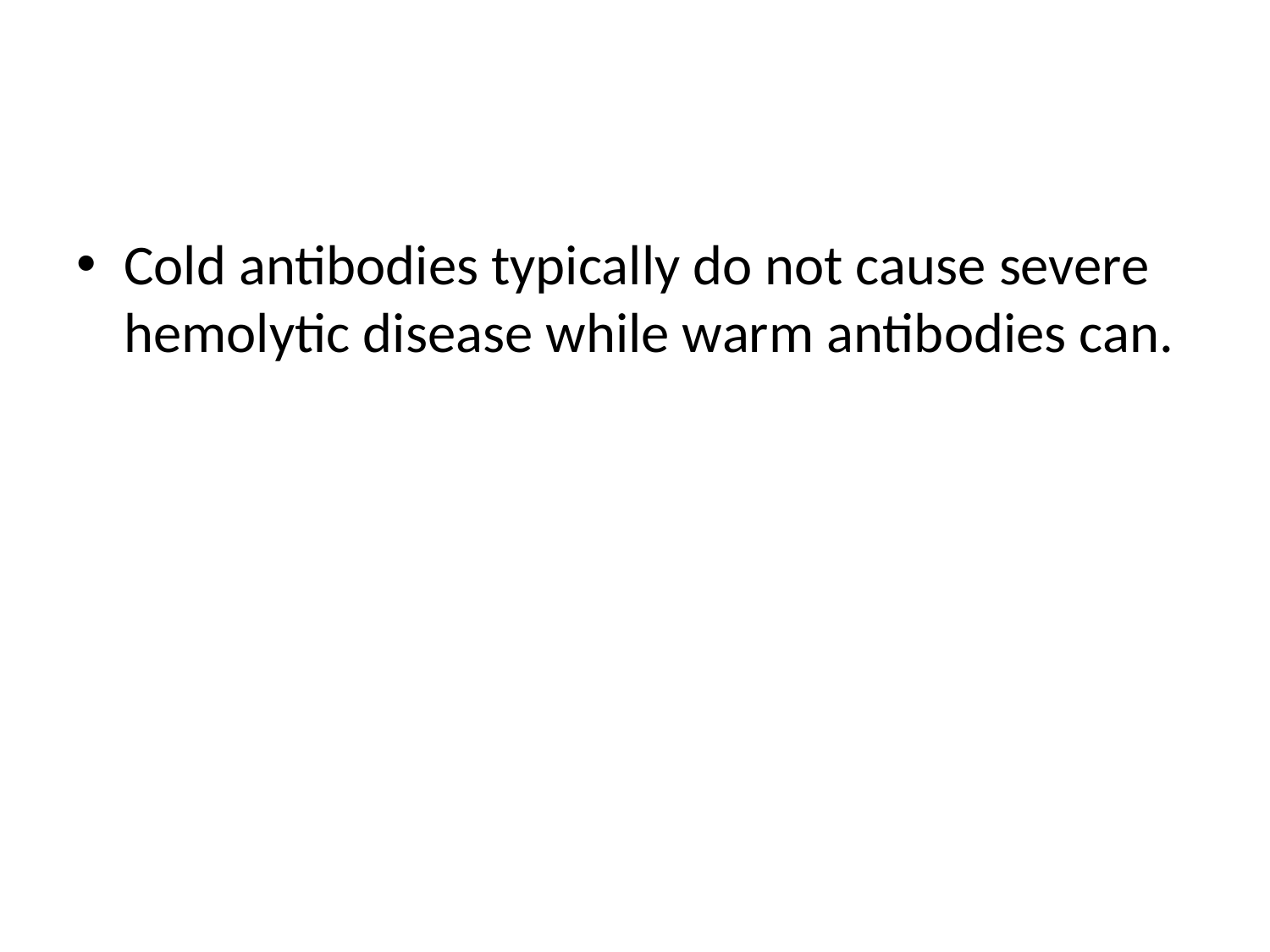

#
Cold antibodies typically do not cause severe hemolytic disease while warm antibodies can.